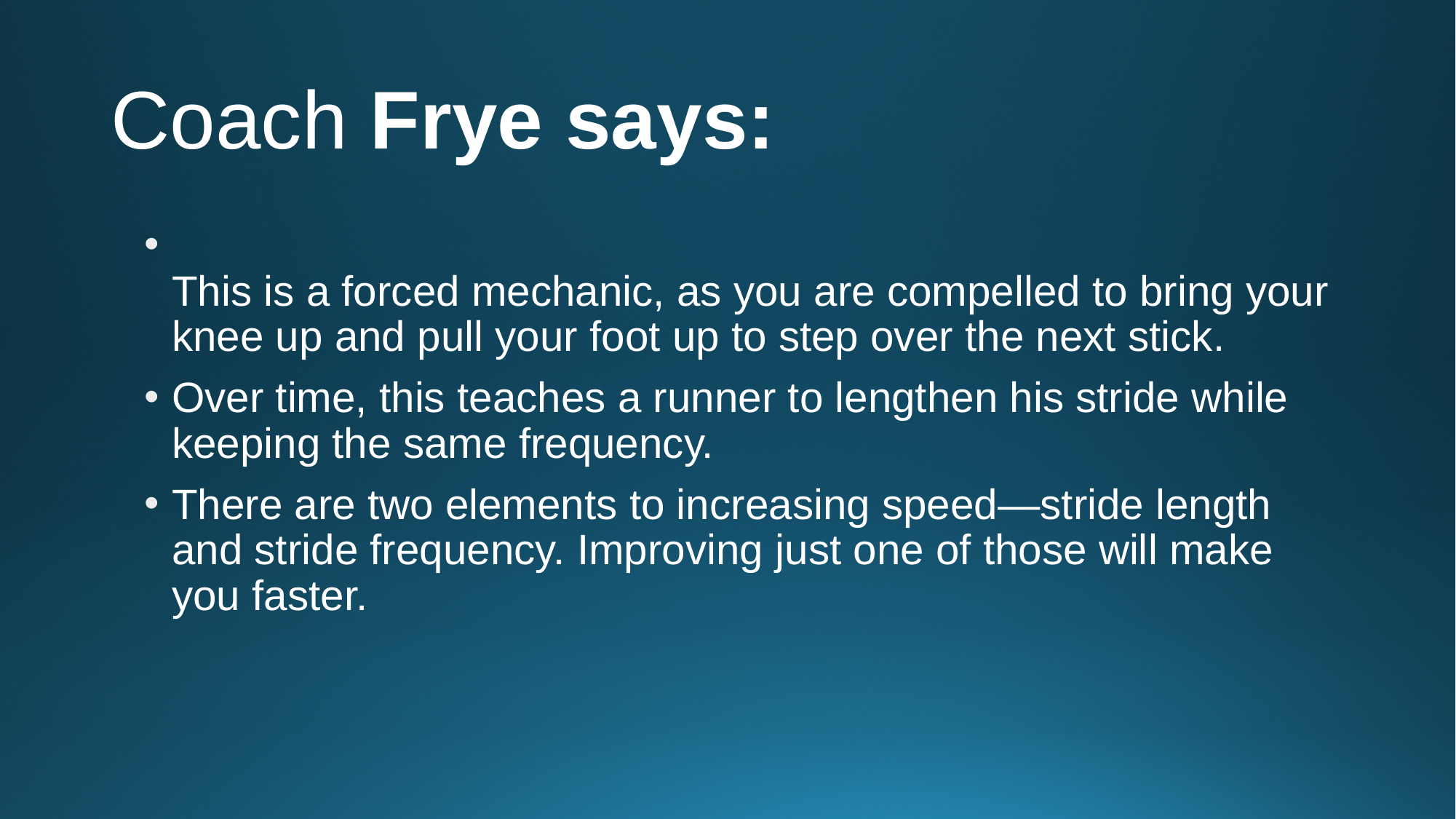

# Coach Frye says:
This is a forced mechanic, as you are compelled to bring your knee up and pull your foot up to step over the next stick.
Over time, this teaches a runner to lengthen his stride while keeping the same frequency.
There are two elements to increasing speed—stride length and stride frequency. Improving just one of those will make you faster.